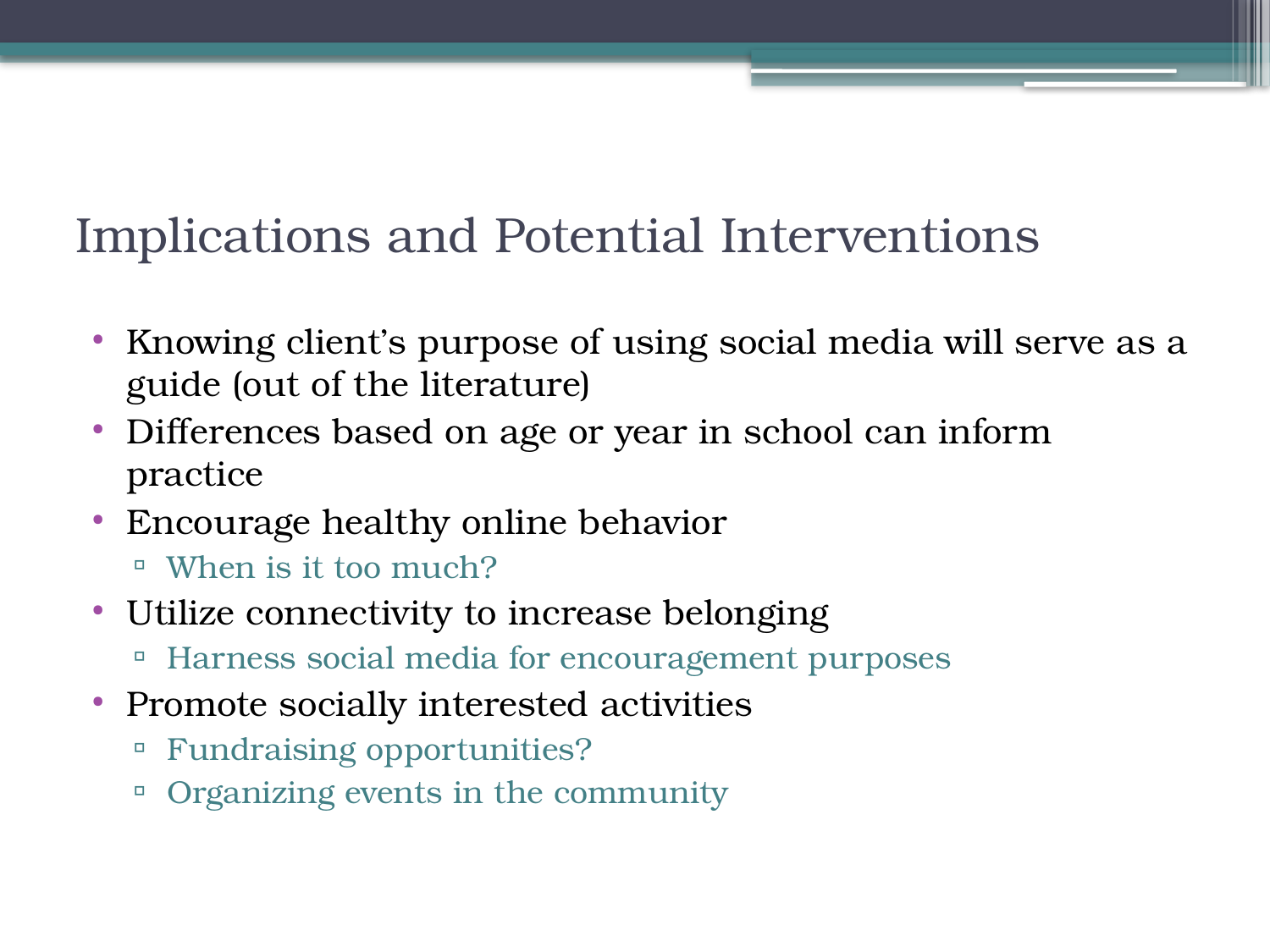

# Implications and Potential Interventions
Knowing client’s purpose of using social media will serve as a guide (out of the literature)
Differences based on age or year in school can inform practice
Encourage healthy online behavior
When is it too much?
Utilize connectivity to increase belonging
Harness social media for encouragement purposes
Promote socially interested activities
Fundraising opportunities?
Organizing events in the community